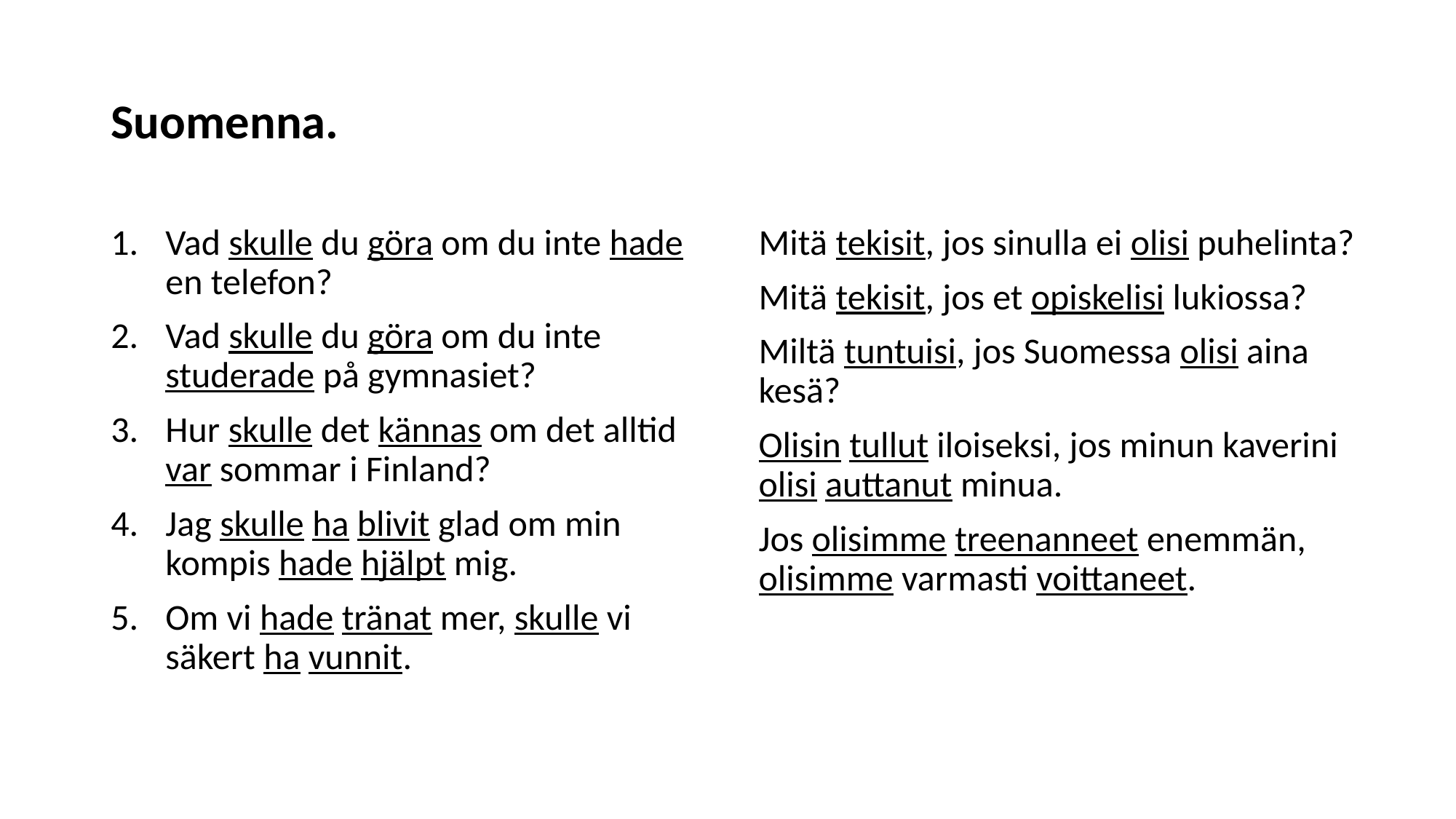

# Suomenna.
Mitä tekisit, jos sinulla ei olisi puhelinta?
Mitä tekisit, jos et opiskelisi lukiossa?
Miltä tuntuisi, jos Suomessa olisi aina kesä?
Olisin tullut iloiseksi, jos minun kaverini olisi auttanut minua.
Jos olisimme treenanneet enemmän, olisimme varmasti voittaneet.
Vad skulle du göra om du inte hade en telefon?
Vad skulle du göra om du inte studerade på gymnasiet?
Hur skulle det kännas om det alltid var sommar i Finland?
Jag skulle ha blivit glad om min kompis hade hjälpt mig.
Om vi hade tränat mer, skulle vi säkert ha vunnit.